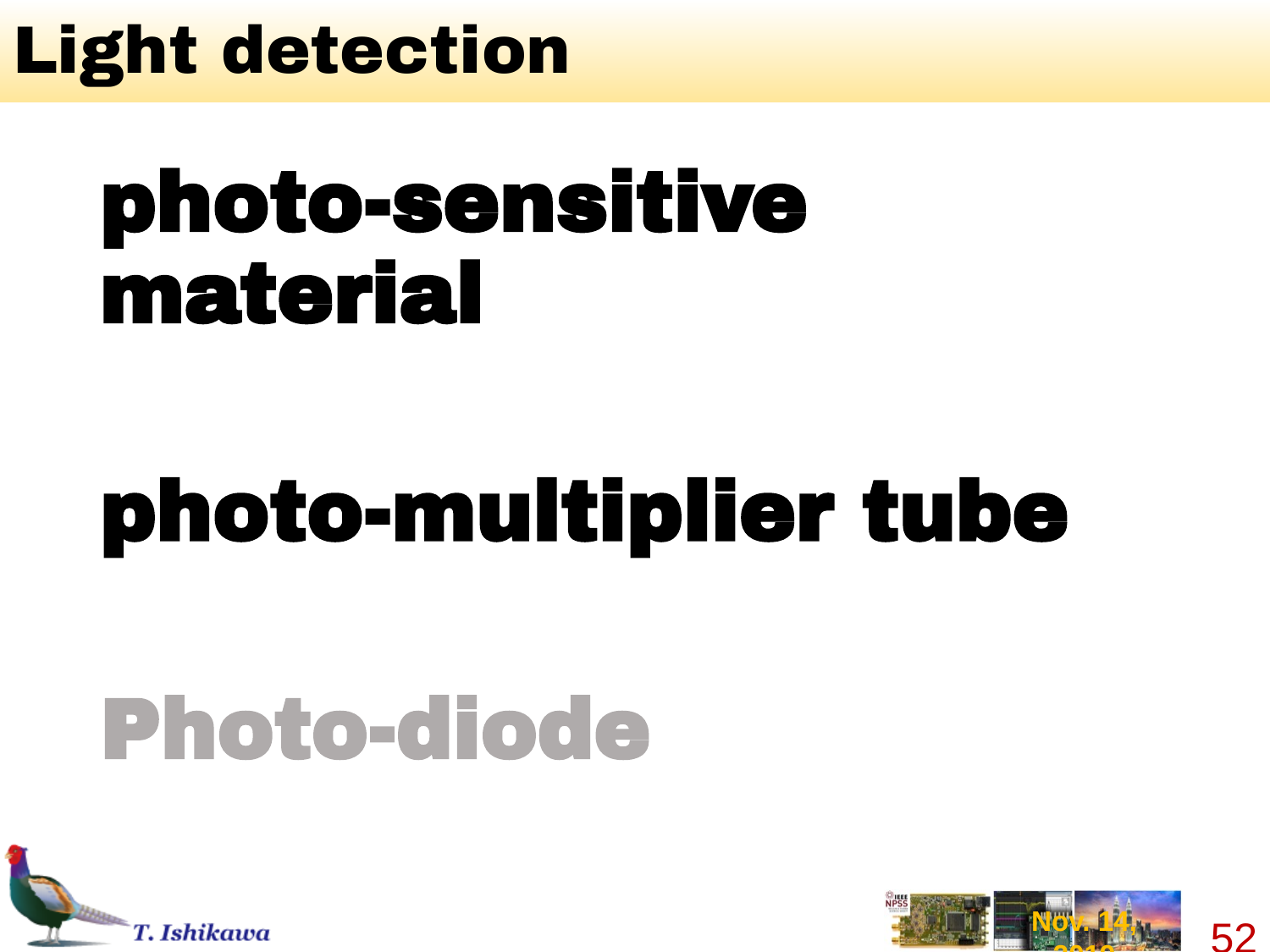

# Light detection
photo-sensitive material

photo-multiplier tube

Photo-diode
52
Nov. 14, 2019